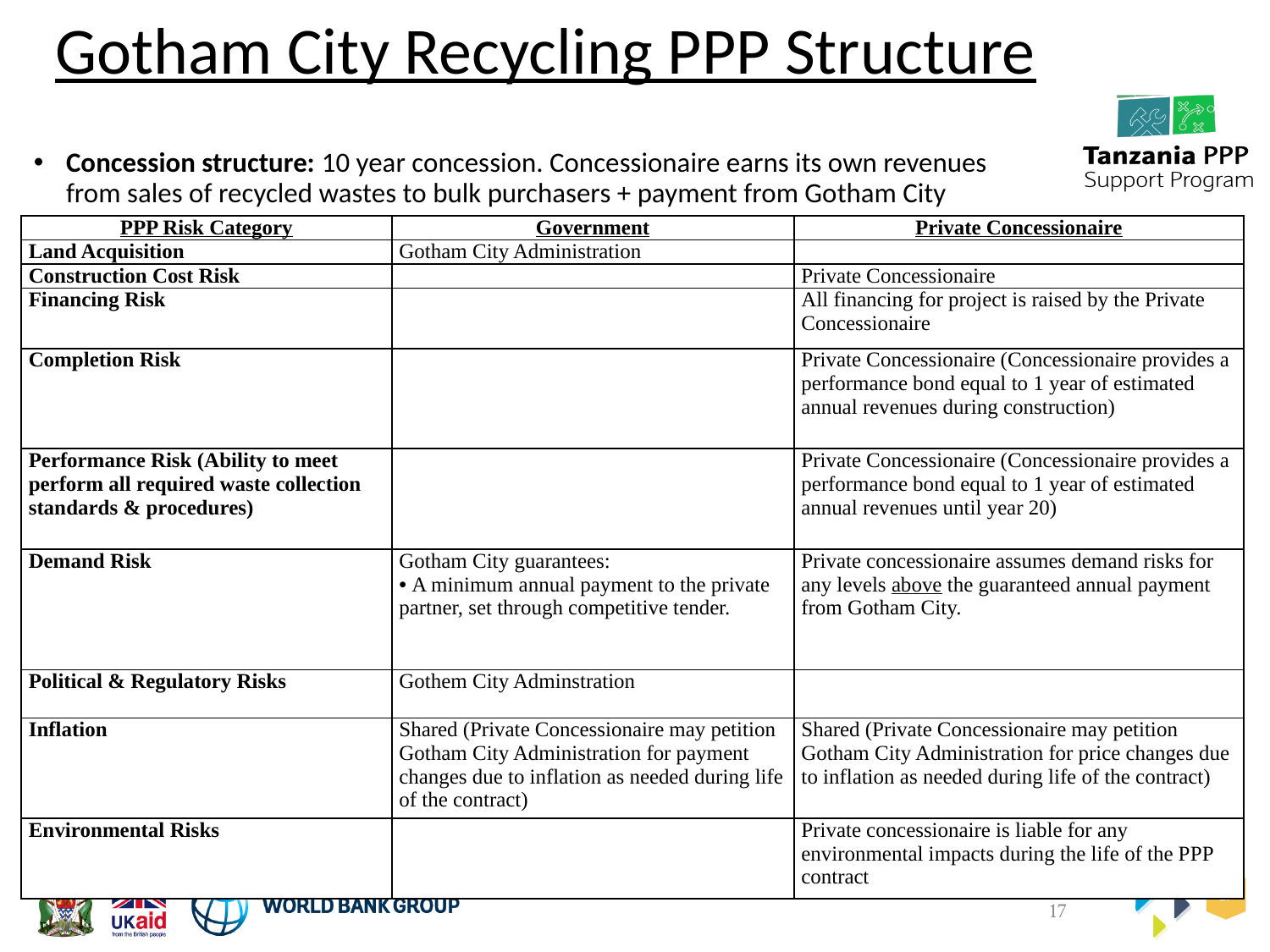

# Gotham City Recycling PPP Structure
Concession structure: 10 year concession. Concessionaire earns its own revenues from sales of recycled wastes to bulk purchasers + payment from Gotham City

| PPP Risk Category | Government | Private Concessionaire |
| --- | --- | --- |
| Land Acquisition | Gotham City Administration |  |
| Construction Cost Risk |  | Private Concessionaire |
| Financing Risk |  | All financing for project is raised by the Private Concessionaire |
| Completion Risk |  | Private Concessionaire (Concessionaire provides a performance bond equal to 1 year of estimated annual revenues during construction) |
| Performance Risk (Ability to meet perform all required waste collection standards & procedures) |  | Private Concessionaire (Concessionaire provides a performance bond equal to 1 year of estimated annual revenues until year 20) |
| Demand Risk | Gotham City guarantees: A minimum annual payment to the private partner, set through competitive tender. | Private concessionaire assumes demand risks for any levels above the guaranteed annual payment from Gotham City. |
| Political & Regulatory Risks | Gothem City Adminstration |  |
| Inflation | Shared (Private Concessionaire may petition Gotham City Administration for payment changes due to inflation as needed during life of the contract) | Shared (Private Concessionaire may petition Gotham City Administration for price changes due to inflation as needed during life of the contract) |
| Environmental Risks |  | Private concessionaire is liable for any environmental impacts during the life of the PPP contract |
17